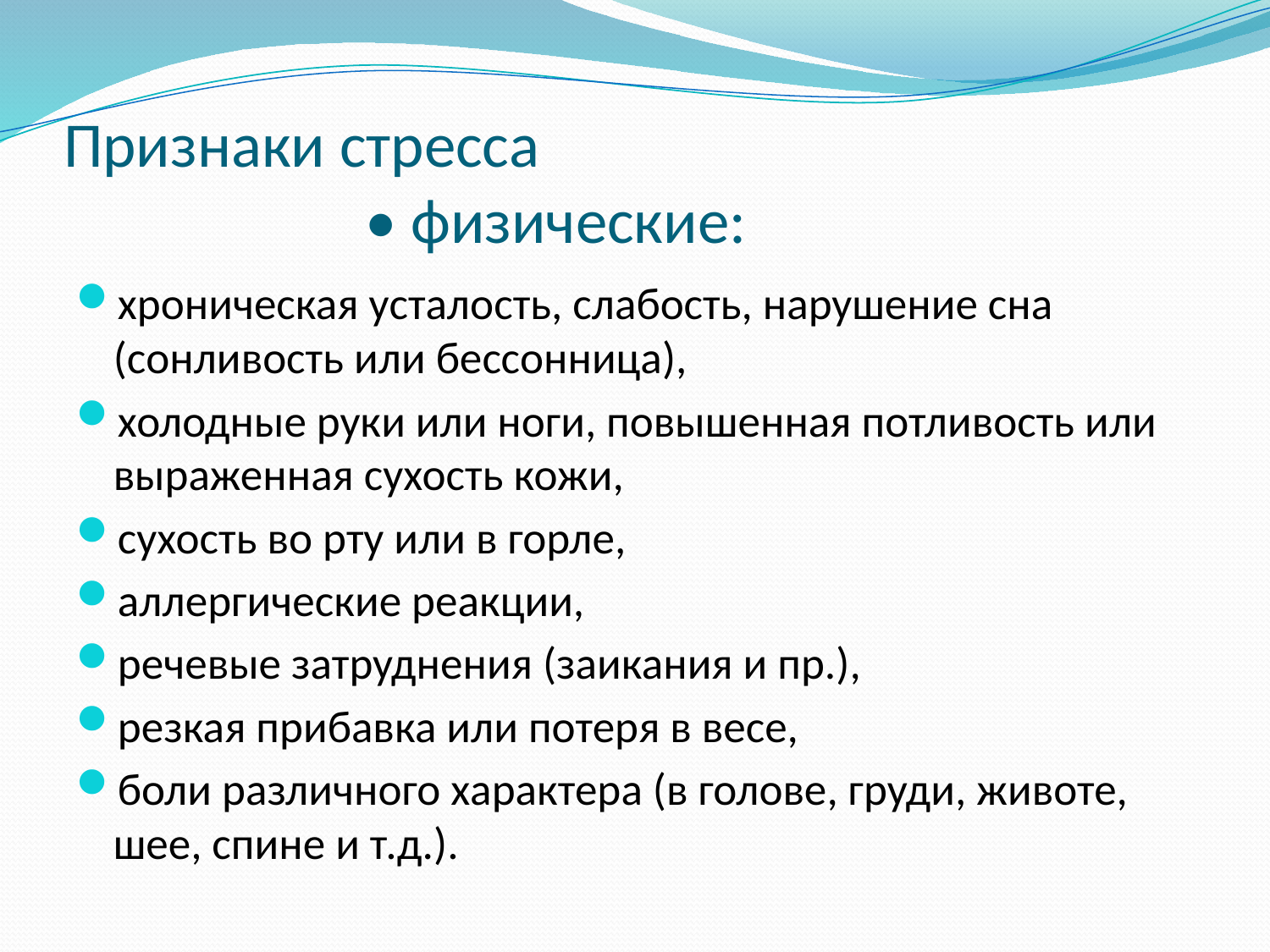

# Признаки стресса • физические:
хроническая усталость, слабость, нарушение сна (сонливость или бессонница),
холодные руки или ноги, повышенная потливость или выраженная сухость кожи,
сухость во рту или в горле,
аллергические реакции,
речевые затруднения (заикания и пр.),
резкая прибавка или потеря в весе,
боли различного характера (в голове, груди, животе, шее, спине и т.д.).